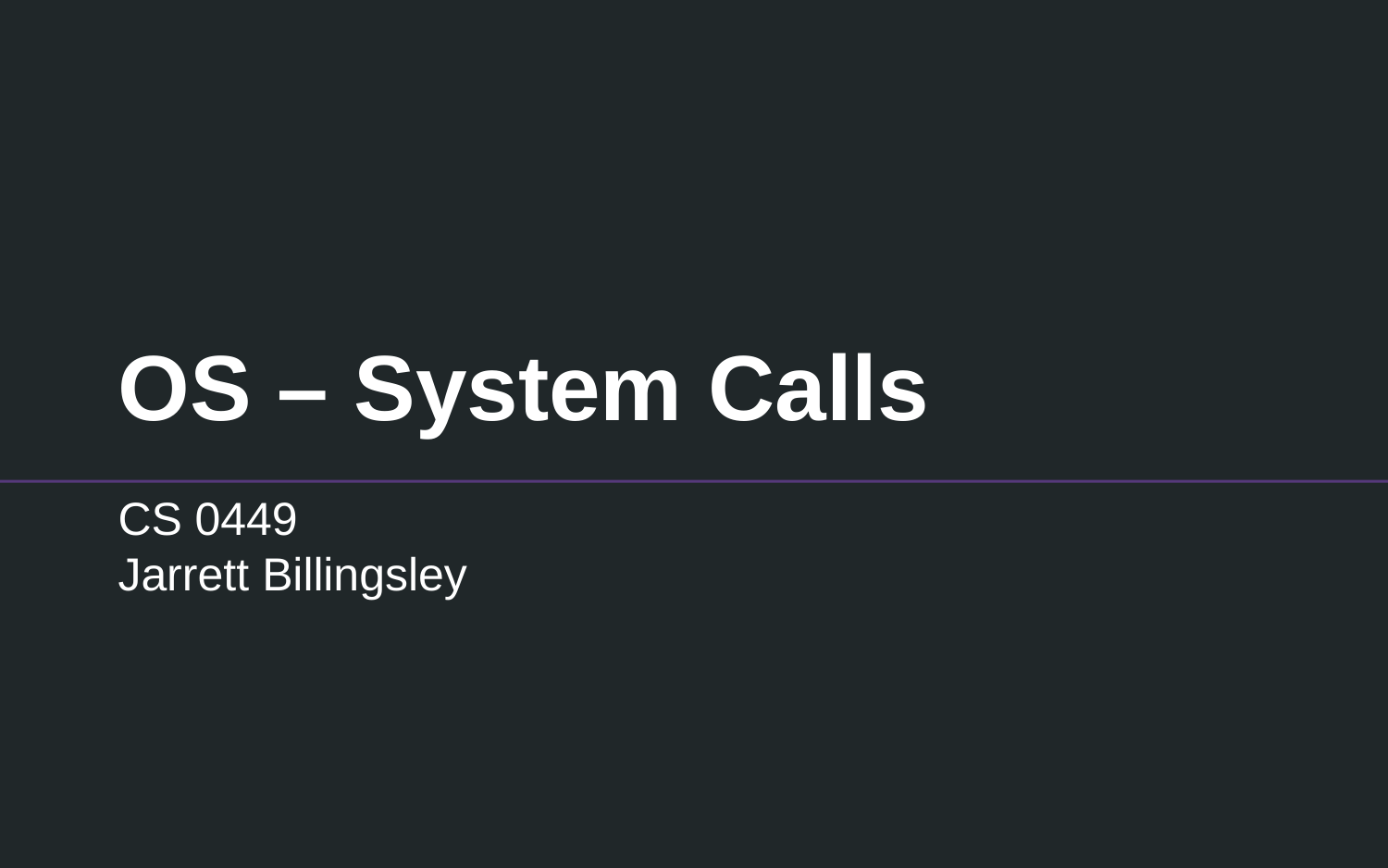

# OS – System Calls
CS 0449
Jarrett Billingsley